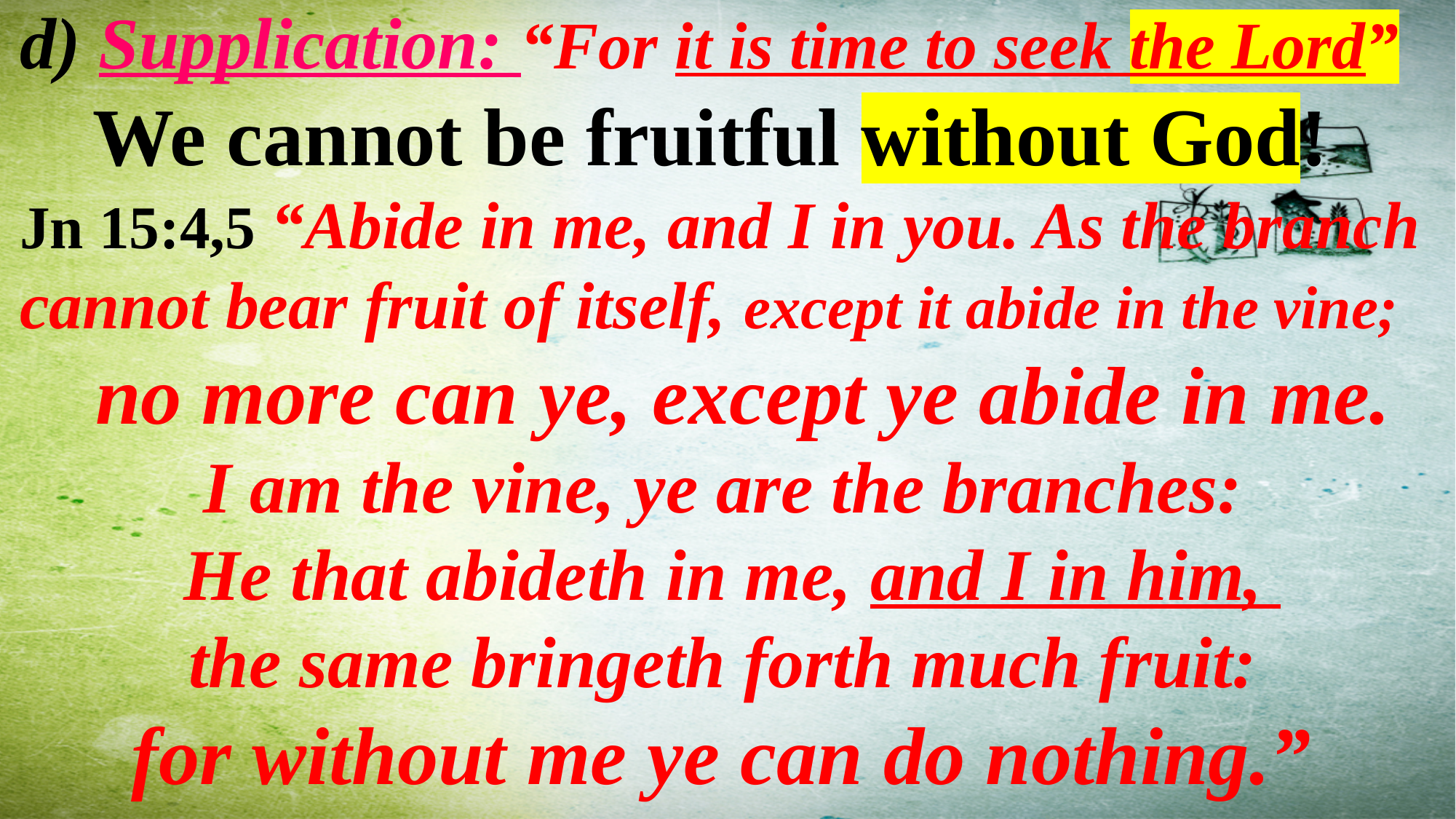

d) Supplication: “For it is time to seek the Lord”
    We cannot be fruitful without God!
Jn 15:4,5 “Abide in me, and I in you. As the branch cannot bear fruit of itself, except it abide in the vine;
     no more can ye, except ye abide in me.
I am the vine, ye are the branches:
He that abideth in me, and I in him,
the same bringeth forth much fruit:
for without me ye can do nothing.”